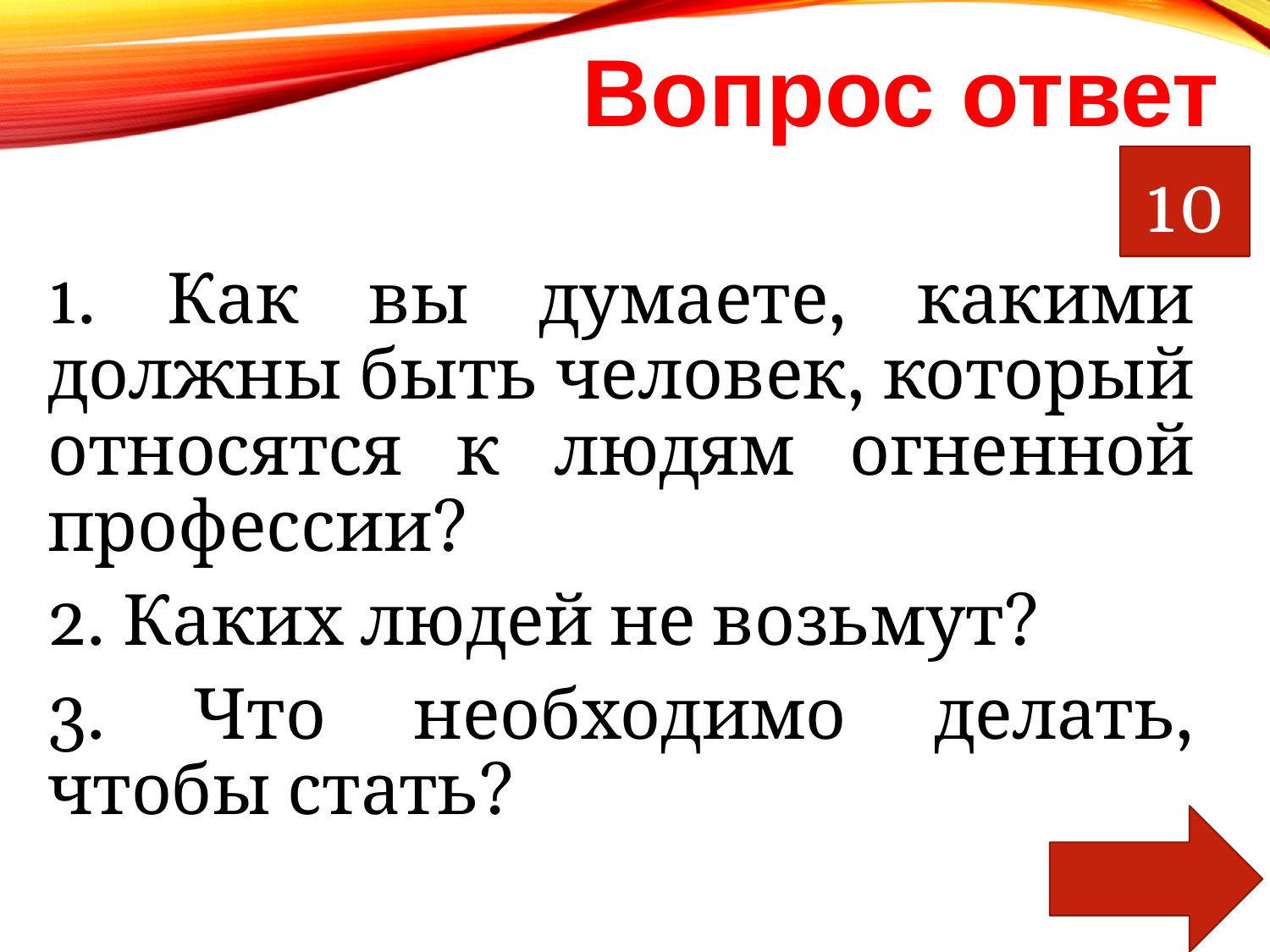

Вопрос ответ
10
1. Как вы думаете, какими должны быть человек, который относятся к людям огненной профессии?
2. Каких людей не возьмут?
3. Что необходимо делать, чтобы стать?